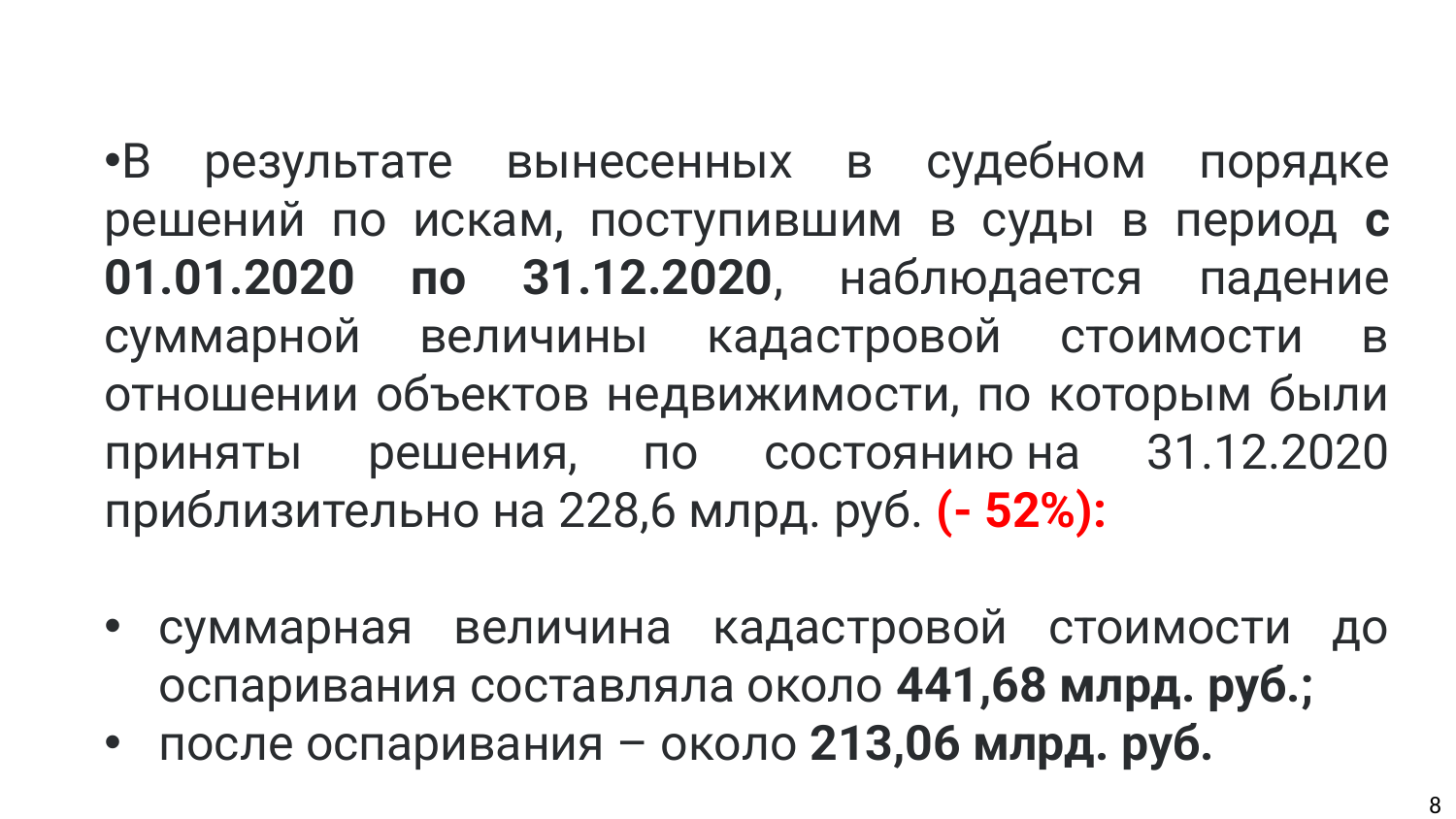

В результате вынесенных в судебном порядке решений по искам, поступившим в суды в период с 01.01.2020 по 31.12.2020, наблюдается падение суммарной величины кадастровой стоимости в отношении объектов недвижимости, по которым были приняты решения, по состоянию на 31.12.2020 приблизительно на 228,6 млрд. руб. (- 52%):

суммарная величина кадастровой стоимости до оспаривания составляла около 441,68 млрд. руб.;
после оспаривания – около 213,06 млрд. руб.
8